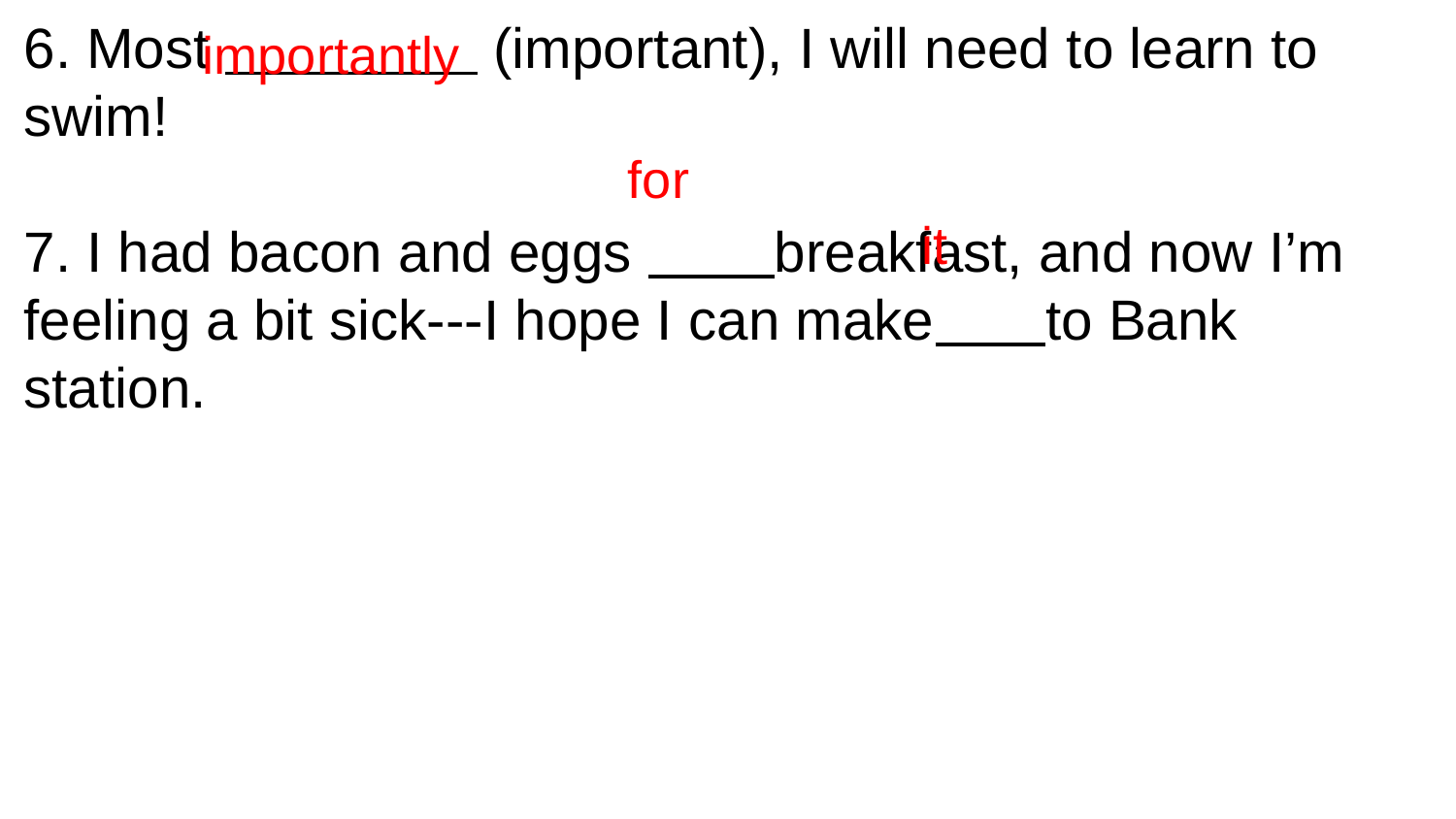

6. Most                  (important), I will need to learn to swim!7. I had bacon and eggs         breakfast, and now I’m feeling a bit sick---I hope I can make       to Bank station.
importantly
for
it